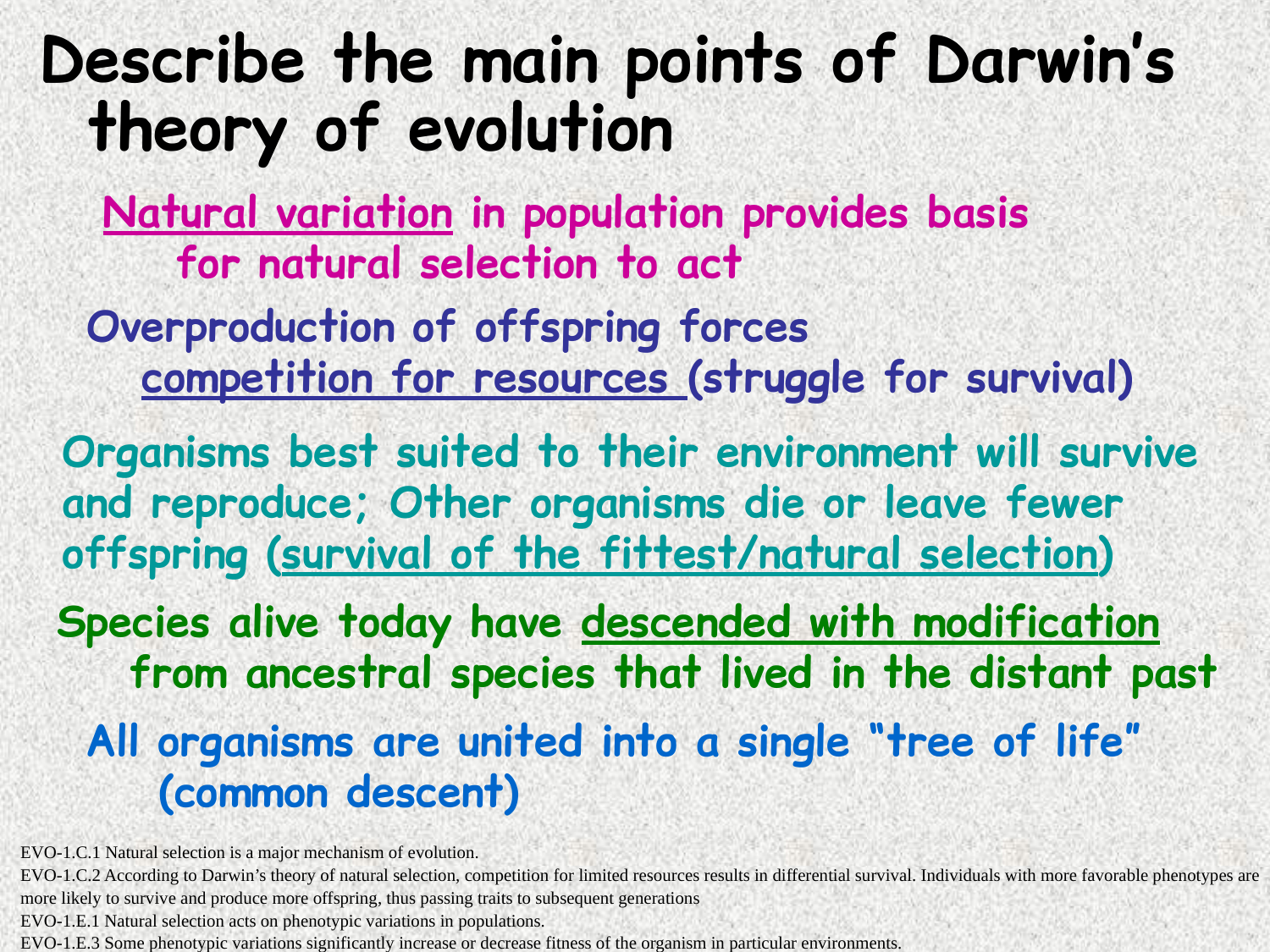

Describe the main points of Darwin’s theory of evolution
Natural variation in population provides basis
    for natural selection to act
Overproduction of offspring forces
   competition for resources (struggle for survival)
Organisms best suited to their environment will survive
and reproduce; Other organisms die or leave fewer
offspring (survival of the fittest/natural selection)
Species alive today have descended with modification
    from ancestral species that lived in the distant past
All organisms are united into a single “tree of life”
    (common descent)
EVO-1.C.1 Natural selection is a major mechanism of evolution.
EVO-1.C.2 According to Darwin’s theory of natural selection, competition for limited resources results in differential survival. Individuals with more favorable phenotypes are more likely to survive and produce more offspring, thus passing traits to subsequent generations
EVO-1.E.1 Natural selection acts on phenotypic variations in populations.
EVO-1.E.3 Some phenotypic variations significantly increase or decrease fitness of the organism in particular environments.